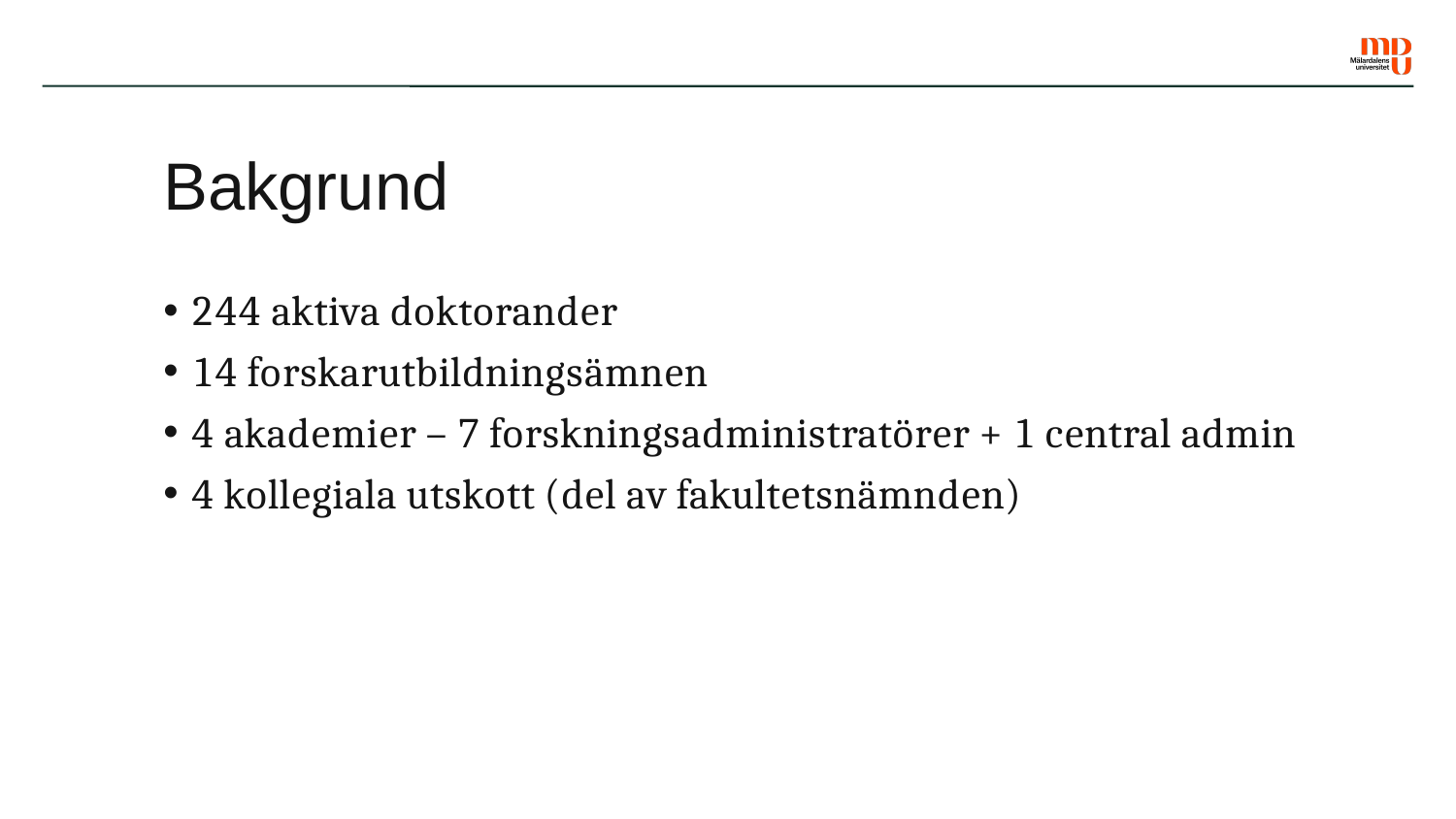

# Bakgrund
244 aktiva doktorander
14 forskarutbildningsämnen
4 akademier – 7 forskningsadministratörer + 1 central admin
4 kollegiala utskott (del av fakultetsnämnden)